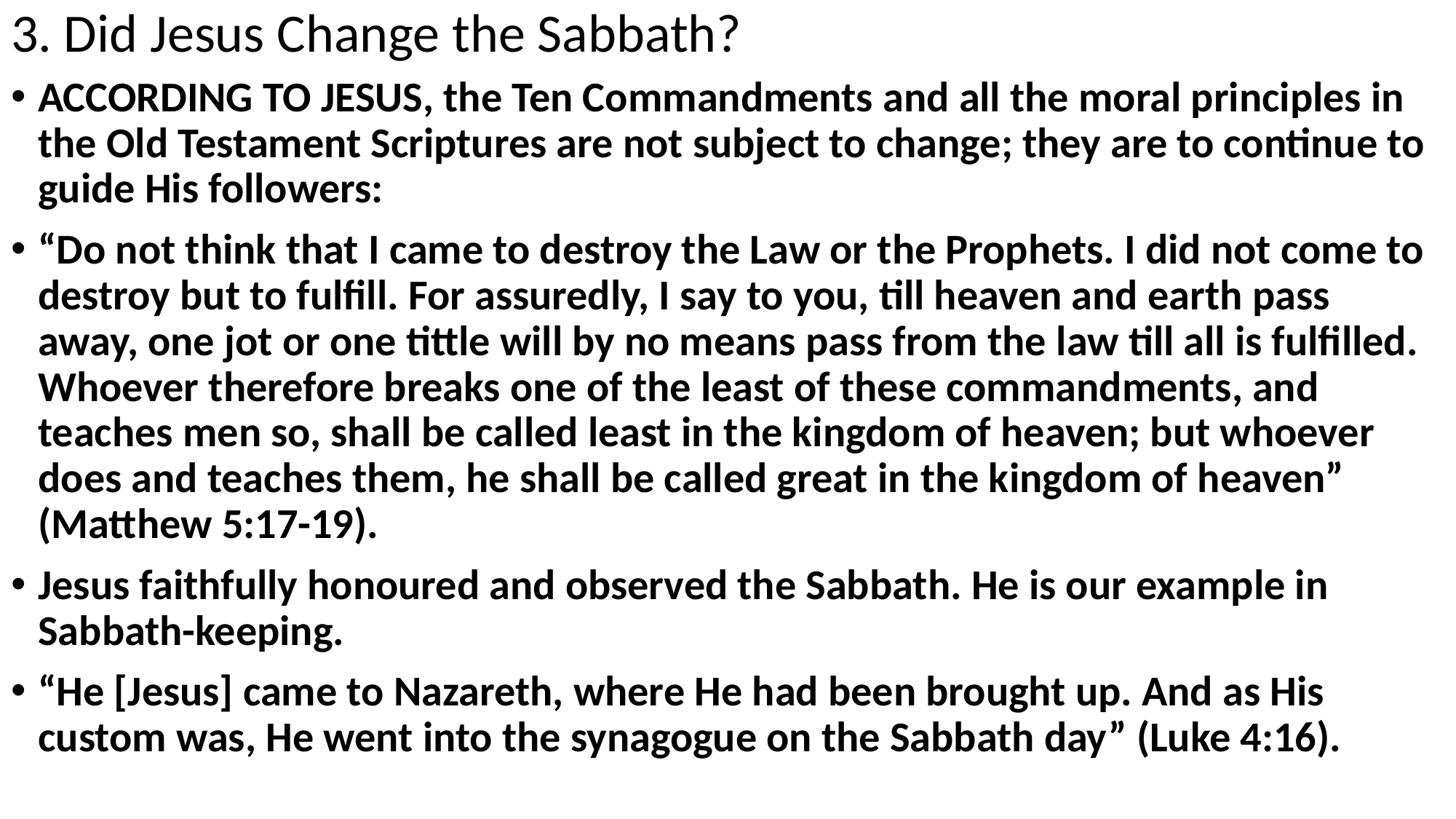

# 3. Did Jesus Change the Sabbath?
ACCORDING TO JESUS, the Ten Commandments and all the moral principles in the Old Testament Scriptures are not subject to change; they are to continue to guide His followers:
“Do not think that I came to destroy the Law or the Prophets. I did not come to destroy but to fulfill. For assuredly, I say to you, till heaven and earth pass away, one jot or one tittle will by no means pass from the law till all is fulfilled. Whoever therefore breaks one of the least of these commandments, and teaches men so, shall be called least in the kingdom of heaven; but whoever does and teaches them, he shall be called great in the kingdom of heaven” (Matthew 5:17-19).
Jesus faithfully honoured and observed the Sabbath. He is our example in Sabbath-keeping.
“He [Jesus] came to Nazareth, where He had been brought up. And as His custom was, He went into the synagogue on the Sabbath day” (Luke 4:16).